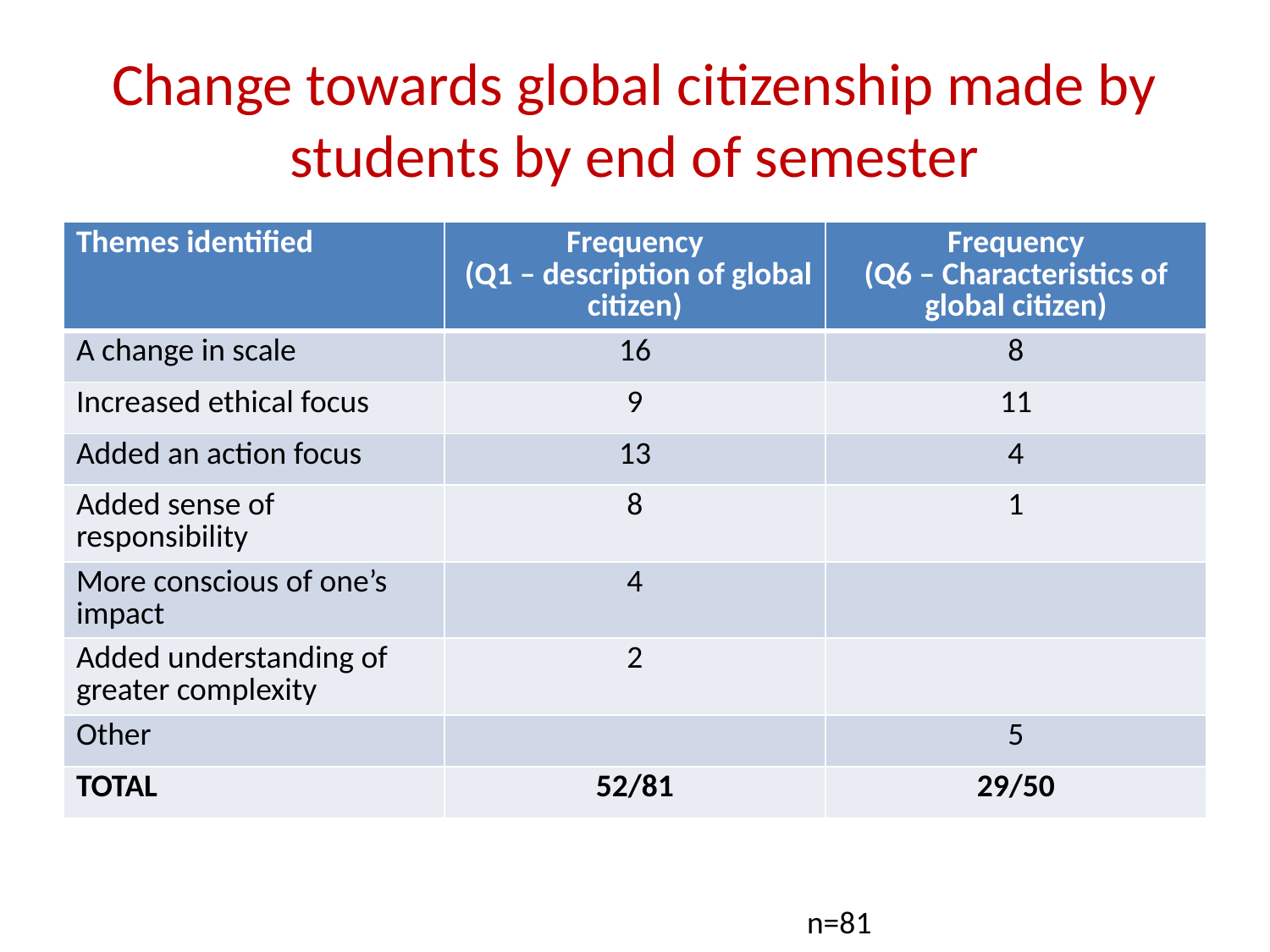

# Change towards global citizenship made by students by end of semester
| Themes identified | Frequency (Q1 – description of global citizen) | Frequency (Q6 – Characteristics of global citizen) |
| --- | --- | --- |
| A change in scale | 16 | 8 |
| Increased ethical focus | 9 | 11 |
| Added an action focus | 13 | 4 |
| Added sense of responsibility | 8 | 1 |
| More conscious of one’s impact | 4 |  |
| Added understanding of greater complexity | 2 |  |
| Other |  | 5 |
| TOTAL | 52/81 | 29/50 |
n=81